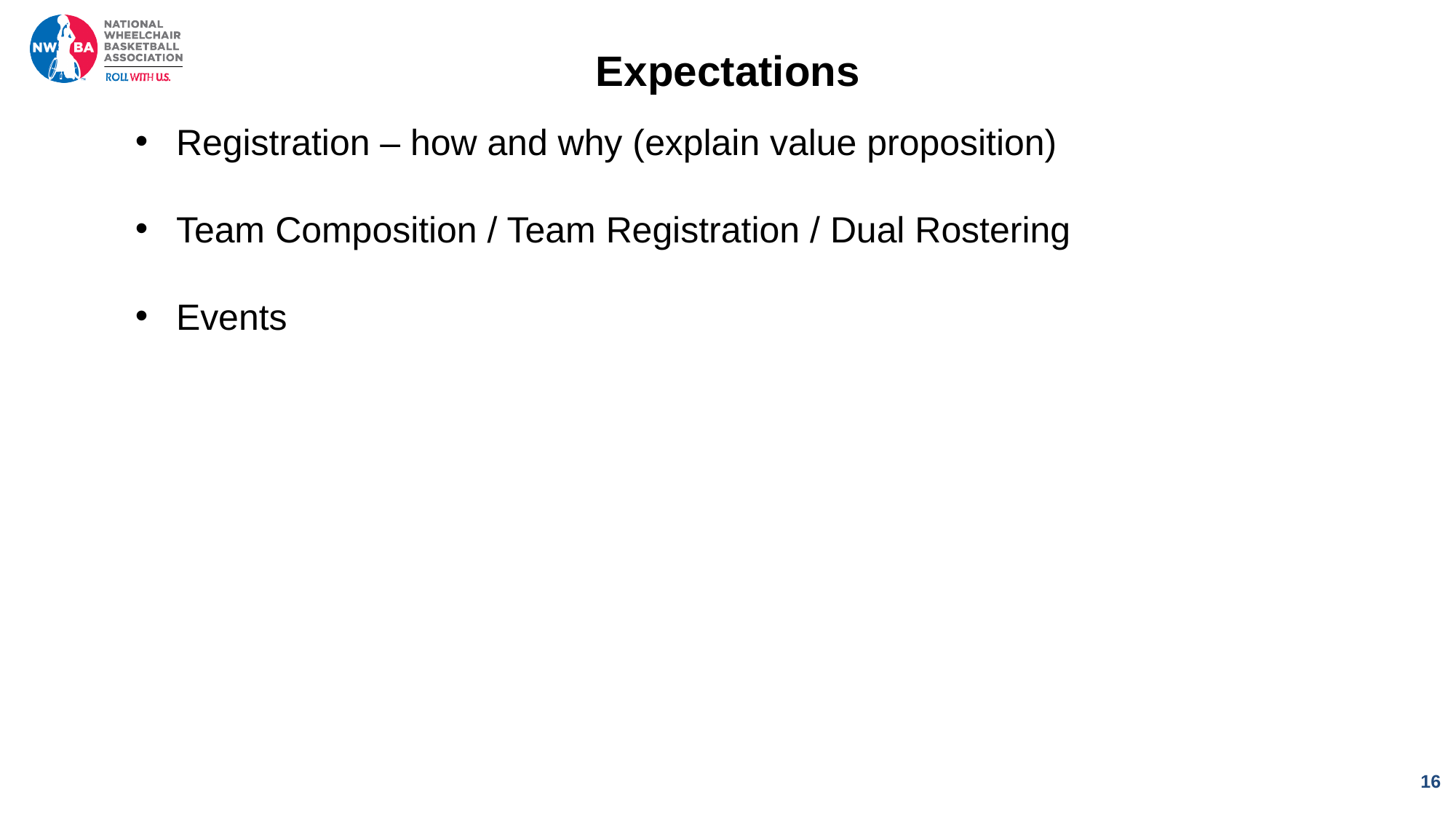

Expectations
Registration – how and why (explain value proposition)

Team Composition / Team Registration / Dual Rostering

Events
16